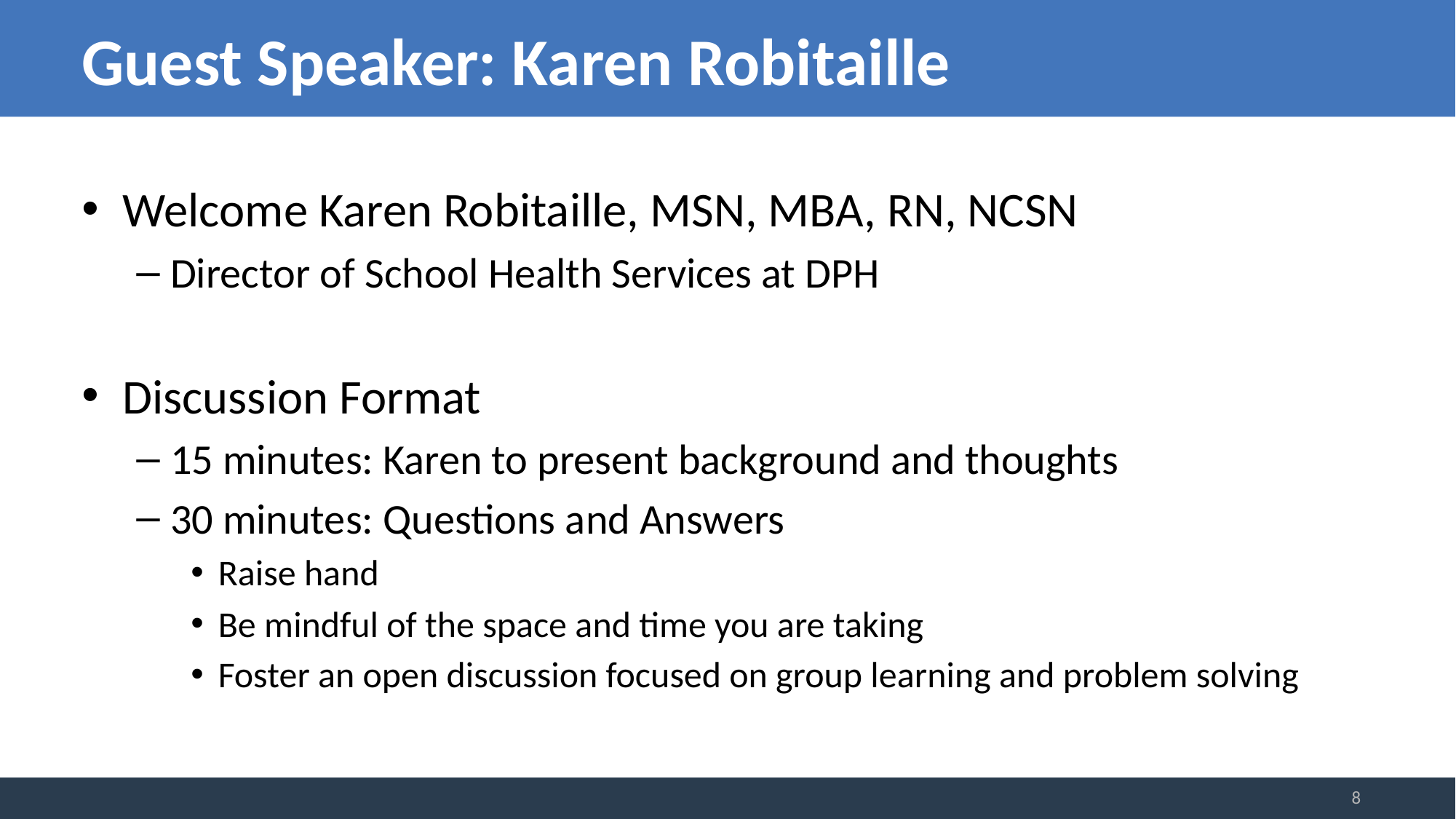

# Guest Speaker: Karen Robitaille
Welcome Karen Robitaille, MSN, MBA, RN, NCSN
Director of School Health Services at DPH

Discussion Format
15 minutes: Karen to present background and thoughts
30 minutes: Questions and Answers
Raise hand
Be mindful of the space and time you are taking
Foster an open discussion focused on group learning and problem solving
8